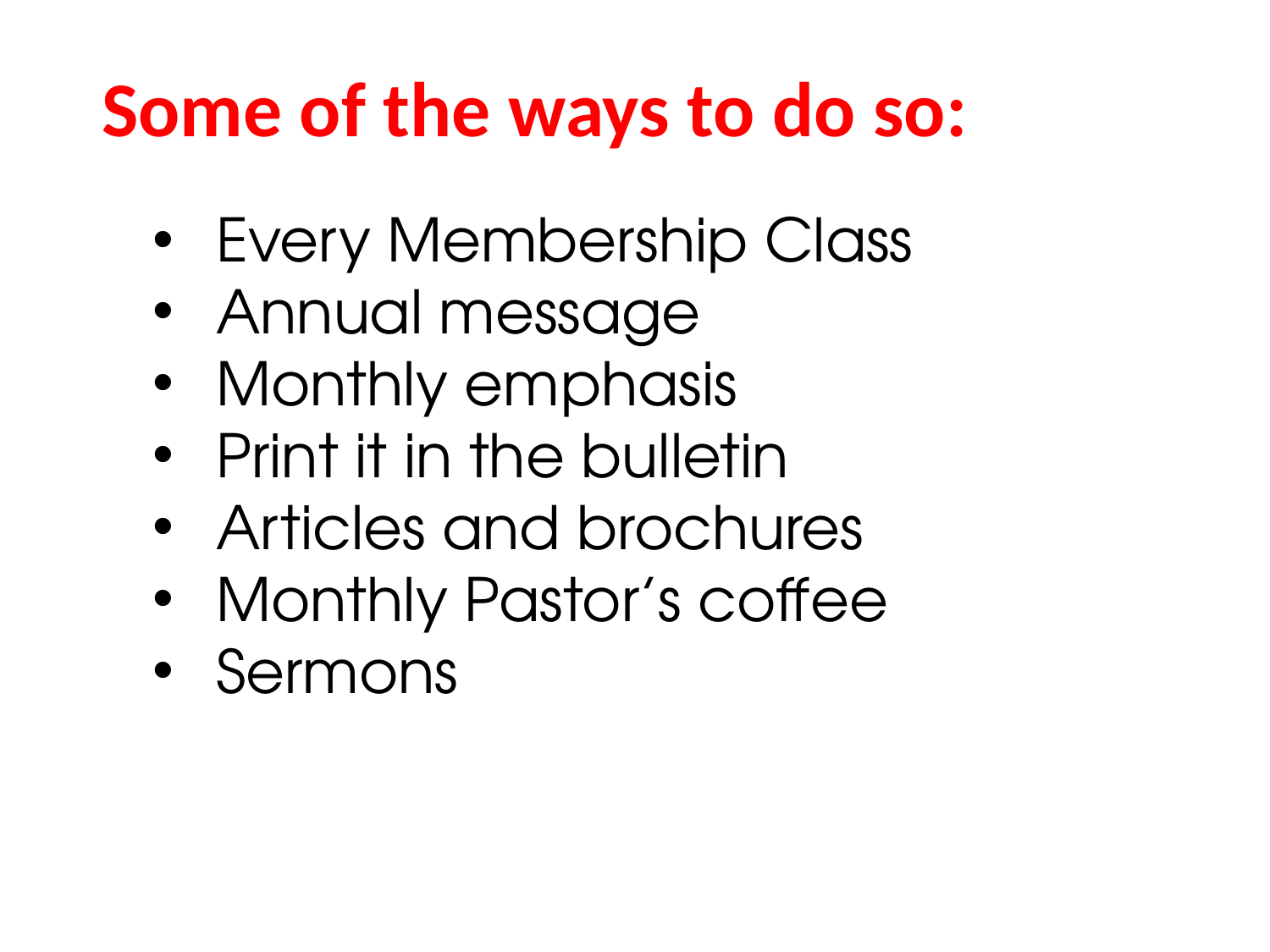

Some of the ways to do so:
Every Membership Class
Annual message
Monthly emphasis
Print it in the bulletin
Articles and brochures
Monthly Pastor’s coffee
Sermons